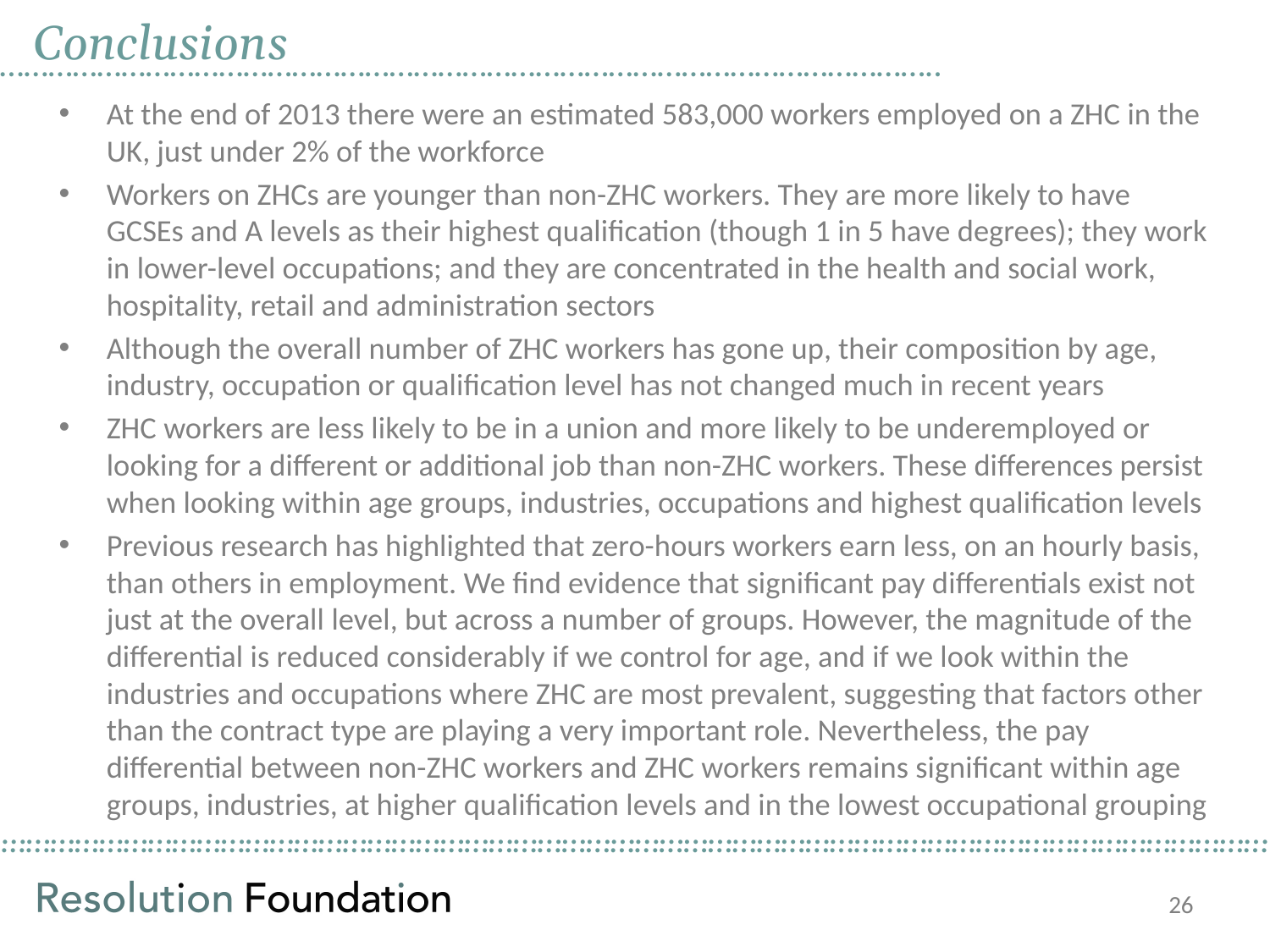

Conclusions
……………………………………………………………………………………………………..
At the end of 2013 there were an estimated 583,000 workers employed on a ZHC in the UK, just under 2% of the workforce
Workers on ZHCs are younger than non-ZHC workers. They are more likely to have GCSEs and A levels as their highest qualification (though 1 in 5 have degrees); they work in lower-level occupations; and they are concentrated in the health and social work, hospitality, retail and administration sectors
Although the overall number of ZHC workers has gone up, their composition by age, industry, occupation or qualification level has not changed much in recent years
ZHC workers are less likely to be in a union and more likely to be underemployed or looking for a different or additional job than non-ZHC workers. These differences persist when looking within age groups, industries, occupations and highest qualification levels
Previous research has highlighted that zero-hours workers earn less, on an hourly basis, than others in employment. We find evidence that significant pay differentials exist not just at the overall level, but across a number of groups. However, the magnitude of the differential is reduced considerably if we control for age, and if we look within the industries and occupations where ZHC are most prevalent, suggesting that factors other than the contract type are playing a very important role. Nevertheless, the pay differential between non-ZHC workers and ZHC workers remains significant within age groups, industries, at higher qualification levels and in the lowest occupational grouping
26